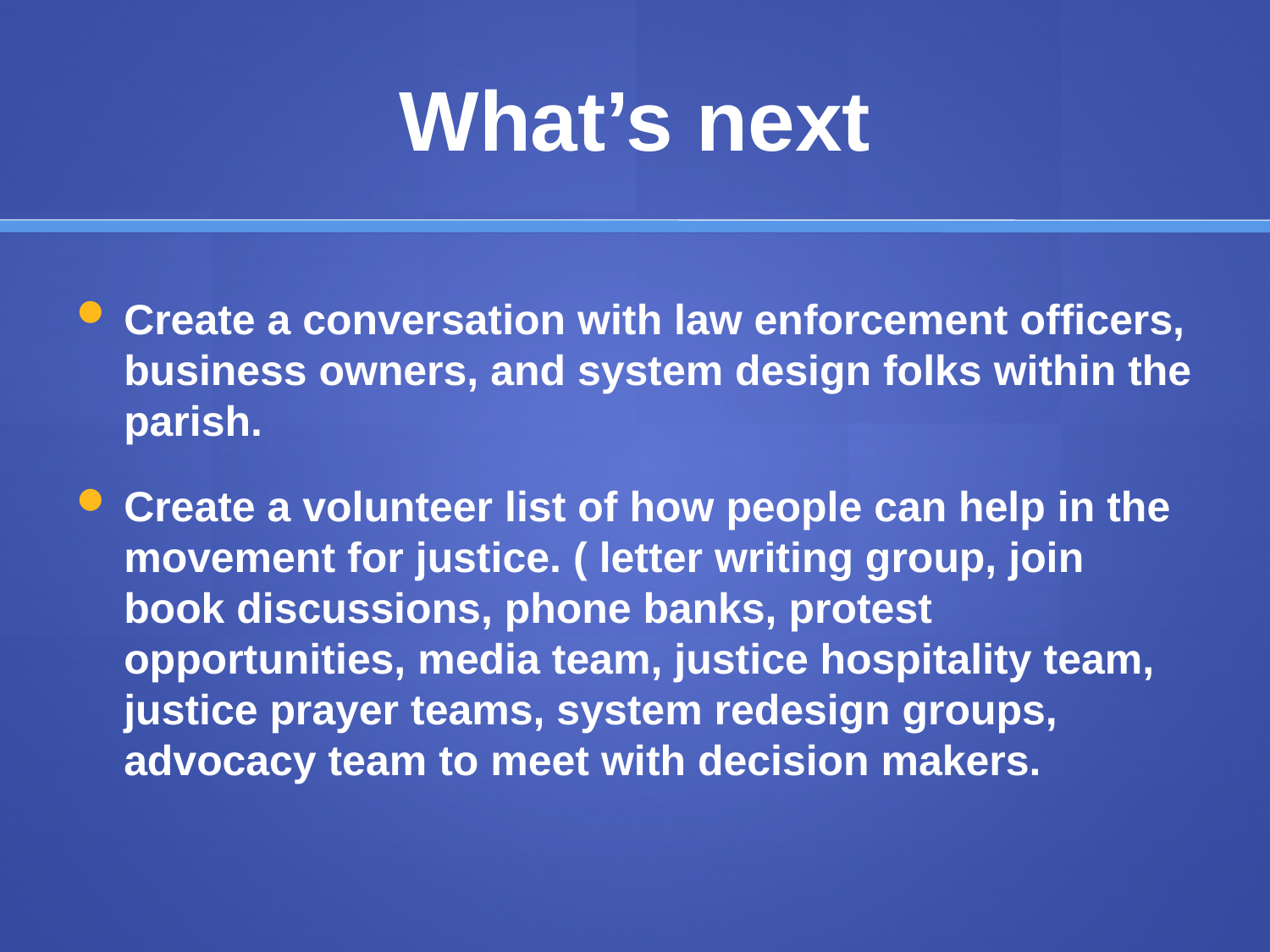

# What’s next
Create a conversation with law enforcement officers, business owners, and system design folks within the parish.
Create a volunteer list of how people can help in the movement for justice. ( letter writing group, join book discussions, phone banks, protest opportunities, media team, justice hospitality team, justice prayer teams, system redesign groups, advocacy team to meet with decision makers.